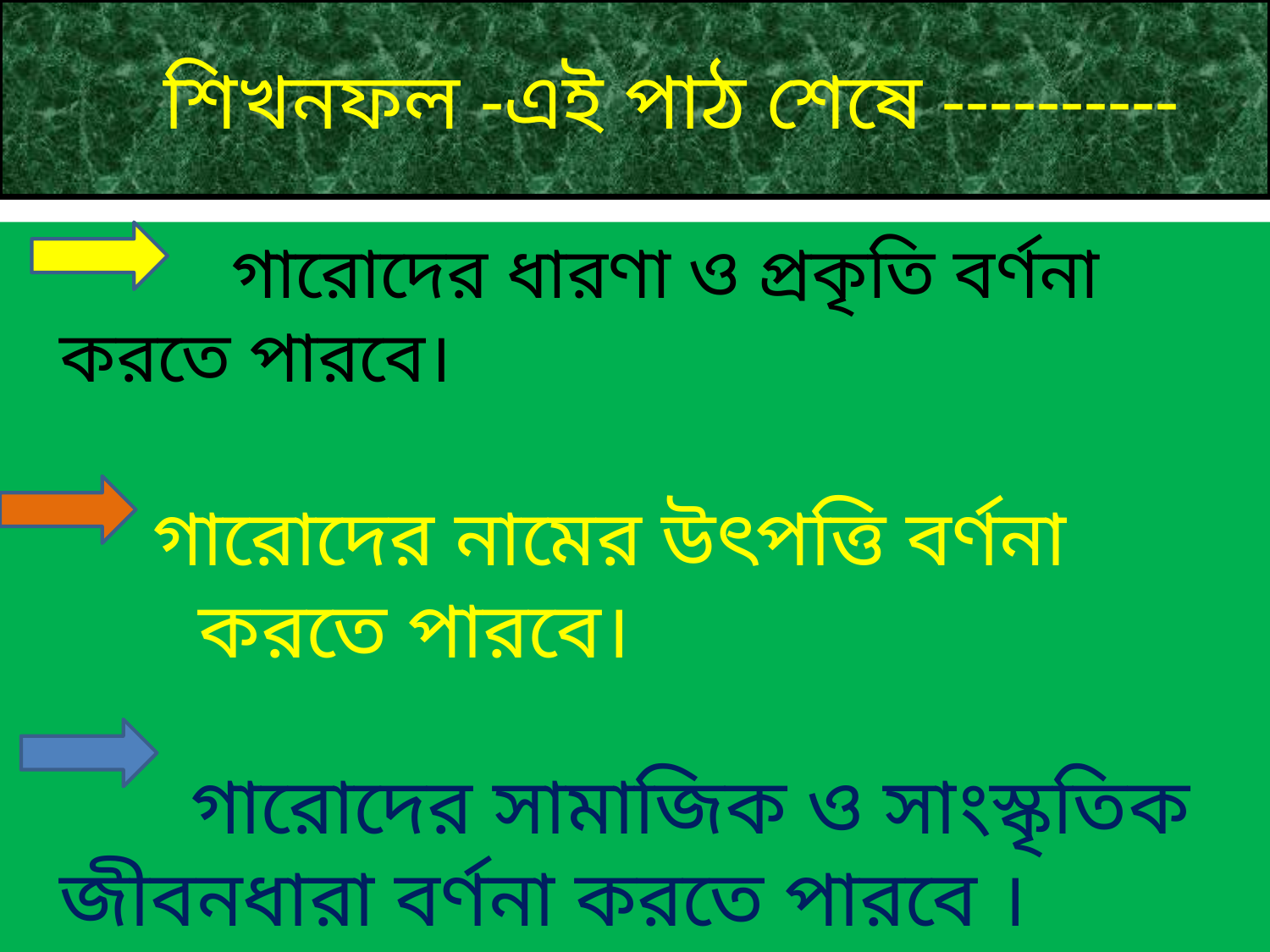

# শিখনফল -এই পাঠ শেষে ----------
               গারোদের ধারণা ও প্রকৃতি বর্ণনা করতে পারবে।

           গারোদের নামের উৎপত্তি বর্ণনা                 করতে পারবে।

              গারোদের সামাজিক ও সাংস্কৃতিক   জীবনধারা বর্ণনা করতে পারবে ।